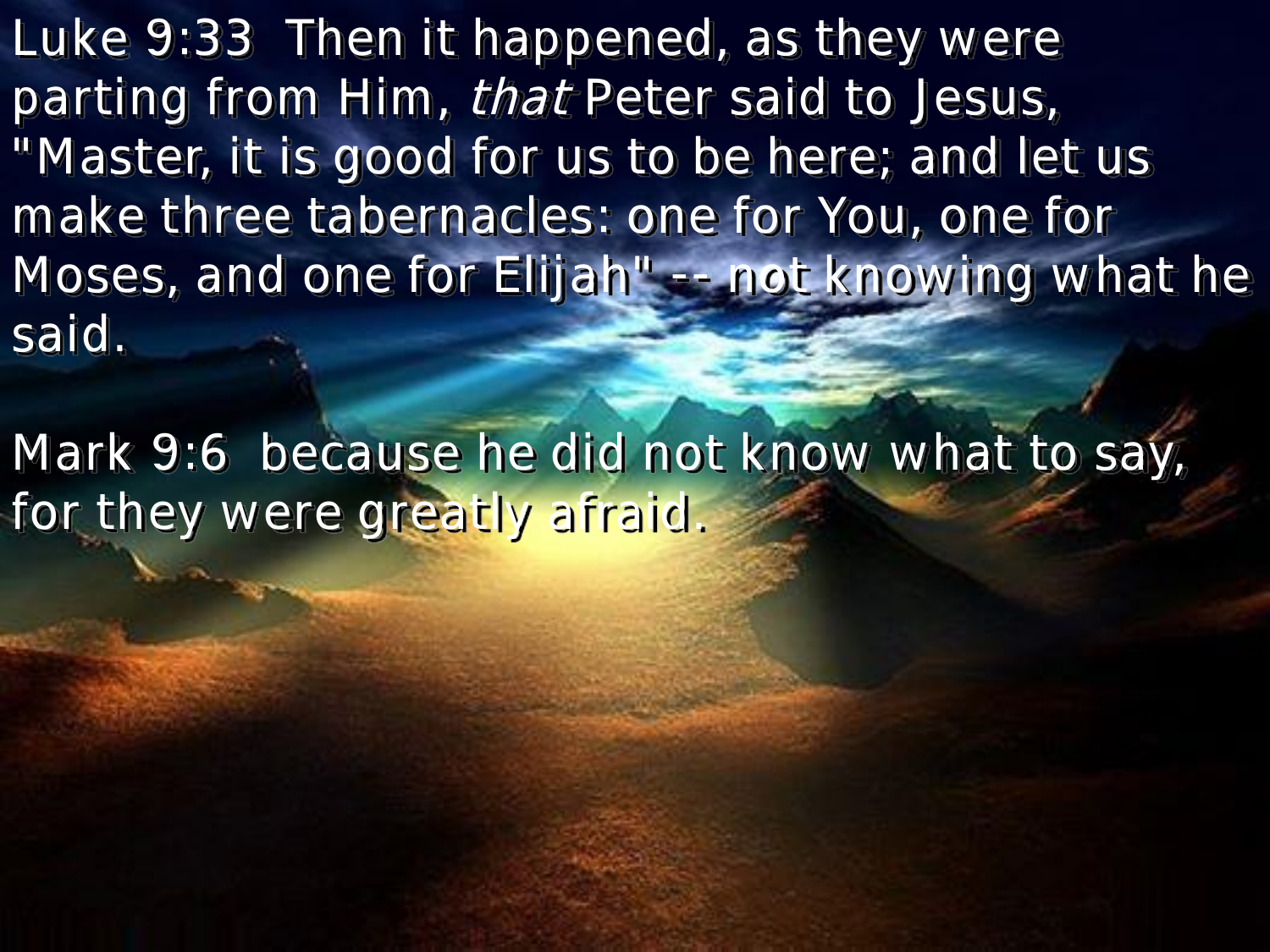

Luke 9:33  Then it happened, as they were parting from Him, that Peter said to Jesus, "Master, it is good for us to be here; and let us make three tabernacles: one for You, one for Moses, and one for Elijah" -- not knowing what he said.

Mark 9:6  because he did not know what to say, for they were greatly afraid.